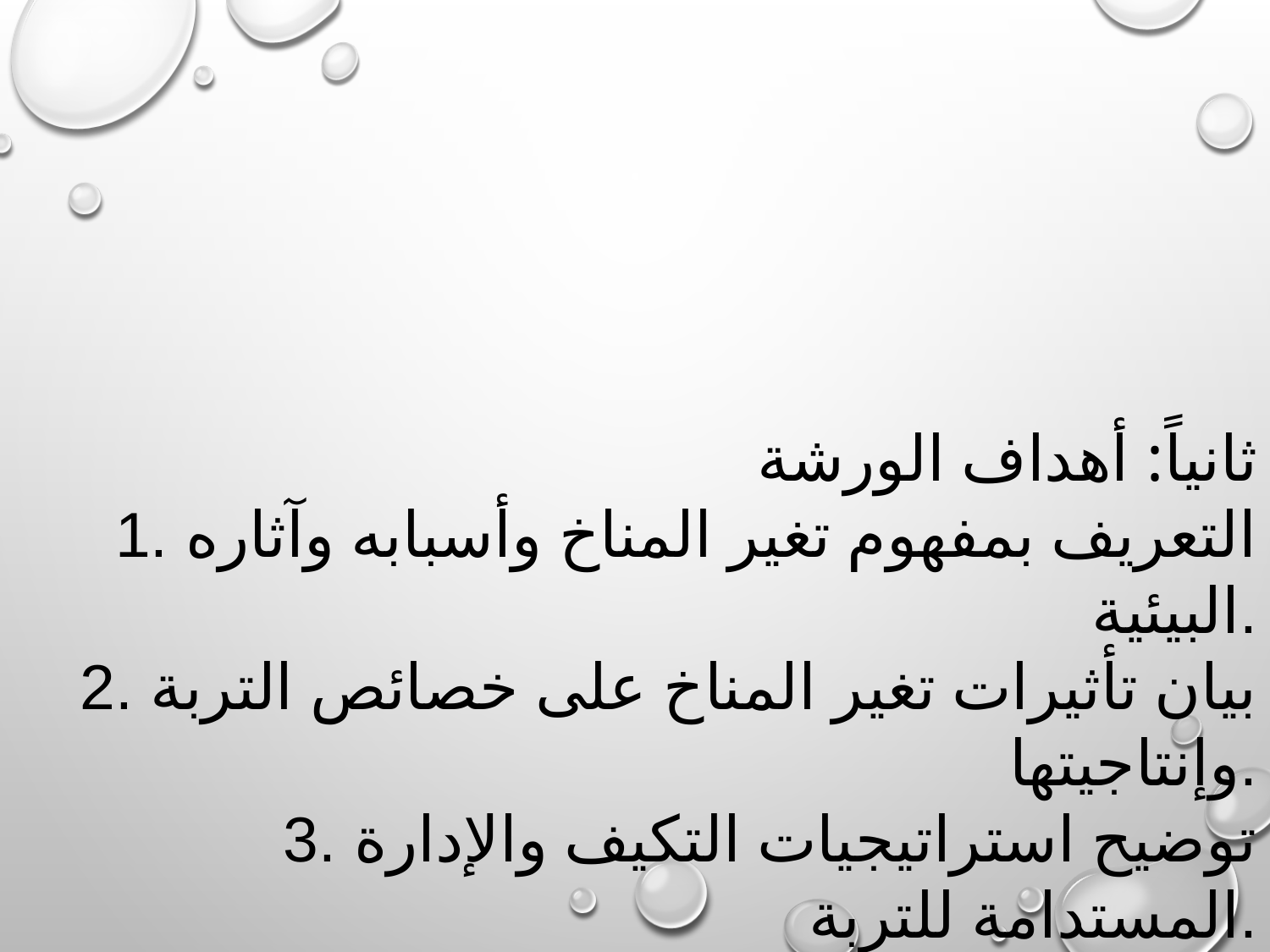

ثانياً: أهداف الورشة
 1. التعريف بمفهوم تغير المناخ وأسبابه وآثاره البيئية.
 2. بيان تأثيرات تغير المناخ على خصائص التربة وإنتاجيتها.
 3. توضيح استراتيجيات التكيف والإدارة المستدامة للتربة.
 4. تعزيز الوعي البيئي لدى الطلبة والباحثين